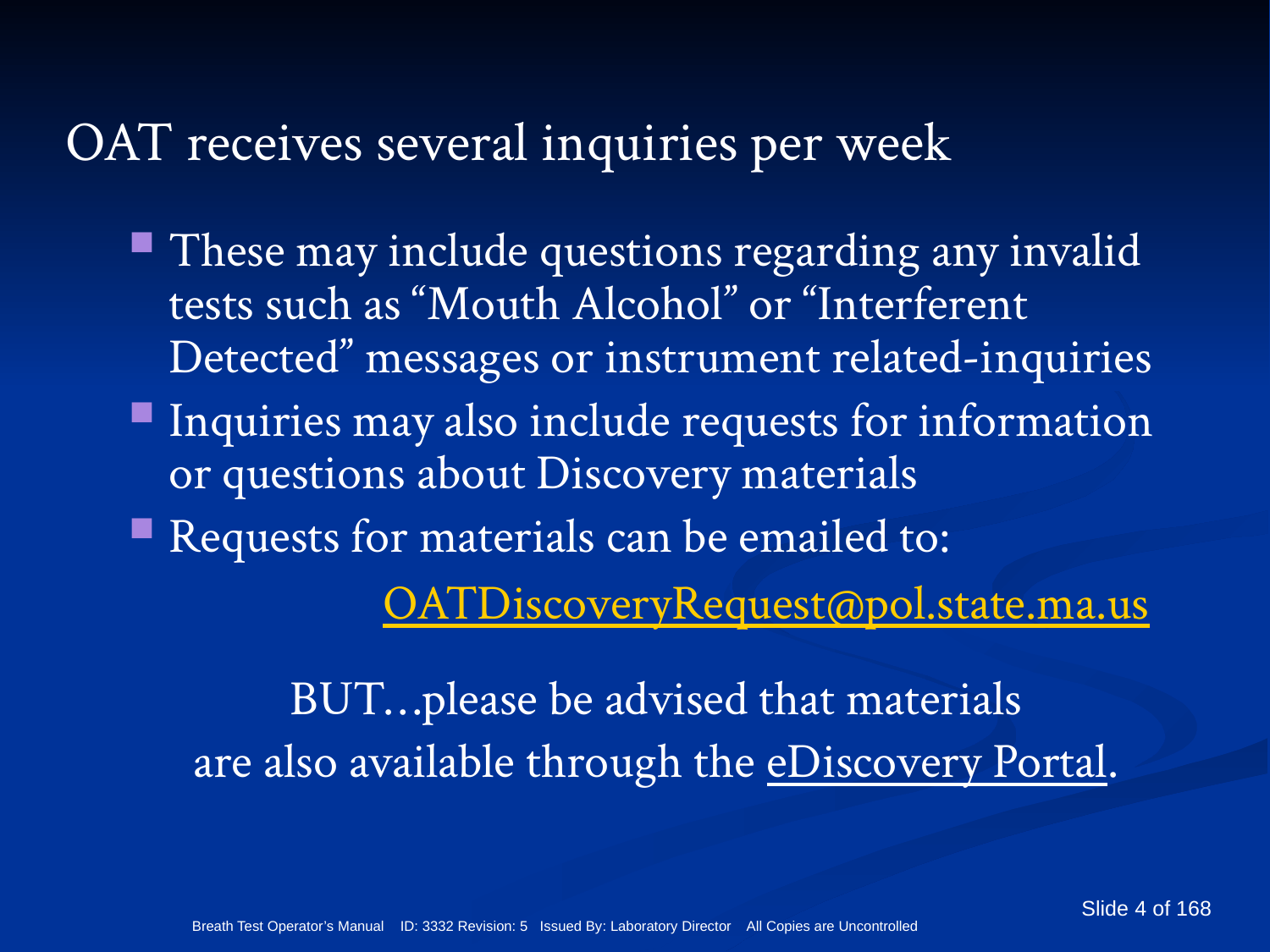

OAT receives several inquiries per week

These may include questions regarding any invalid tests such as “Mouth Alcohol” or “Interferent Detected” messages or instrument related-inquiries
Inquiries may also include requests for information or questions about Discovery materials
Requests for materials can be emailed to:
		OATDiscoveryRequest@pol.state.ma.us

BUT…please be advised that materials
are also available through the eDiscovery Portal.
Breath Test Operator’s Manual    ID: 3332 Revision: 5   Issued By: Laboratory Director    All Copies are Uncontrolled